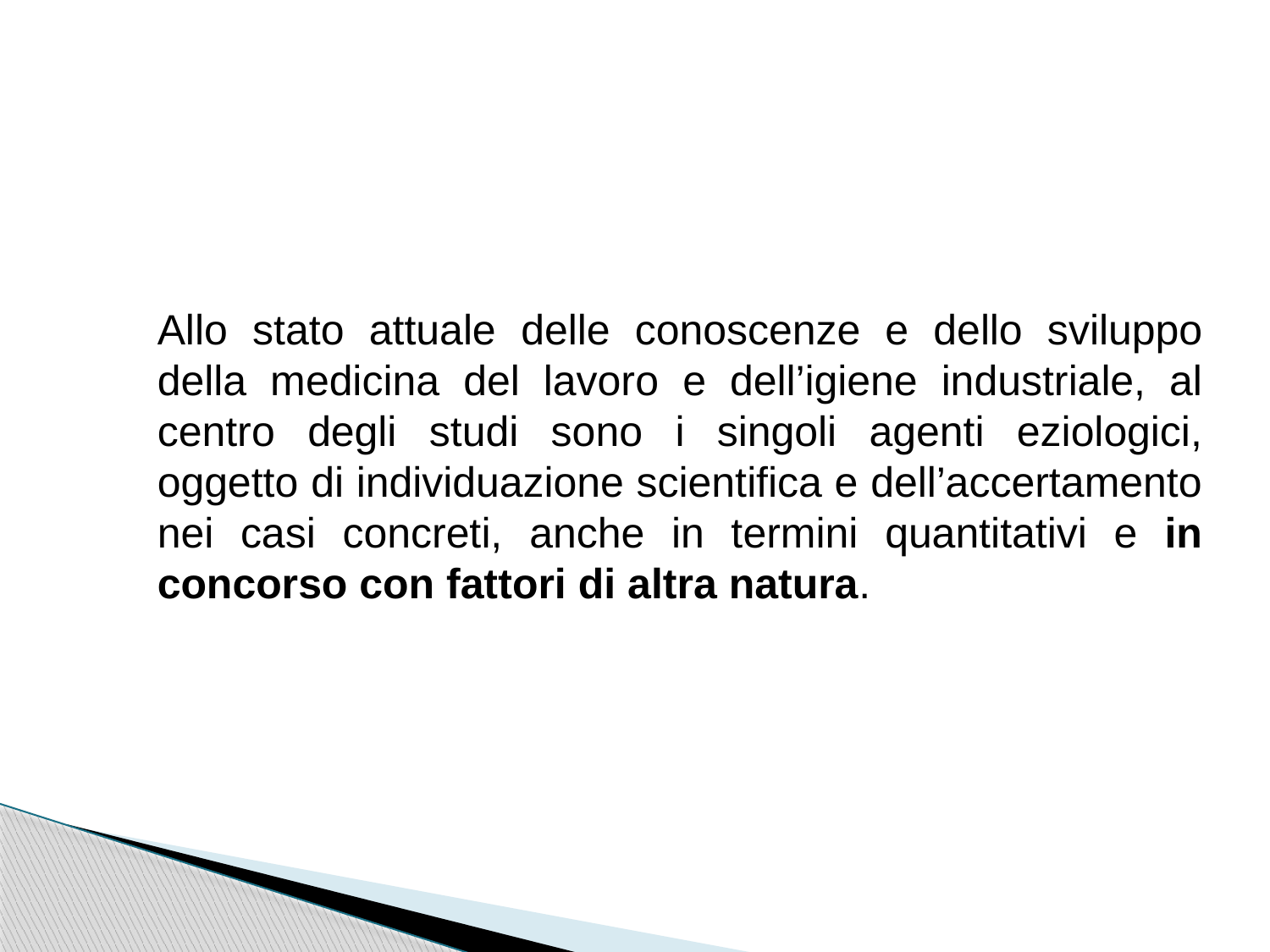

Allo stato attuale delle conoscenze e dello sviluppo della medicina del lavoro e dell’igiene industriale, al centro degli studi sono i singoli agenti eziologici, oggetto di individuazione scientifica e dell’accertamento nei casi concreti, anche in termini quantitativi e in concorso con fattori di altra natura.